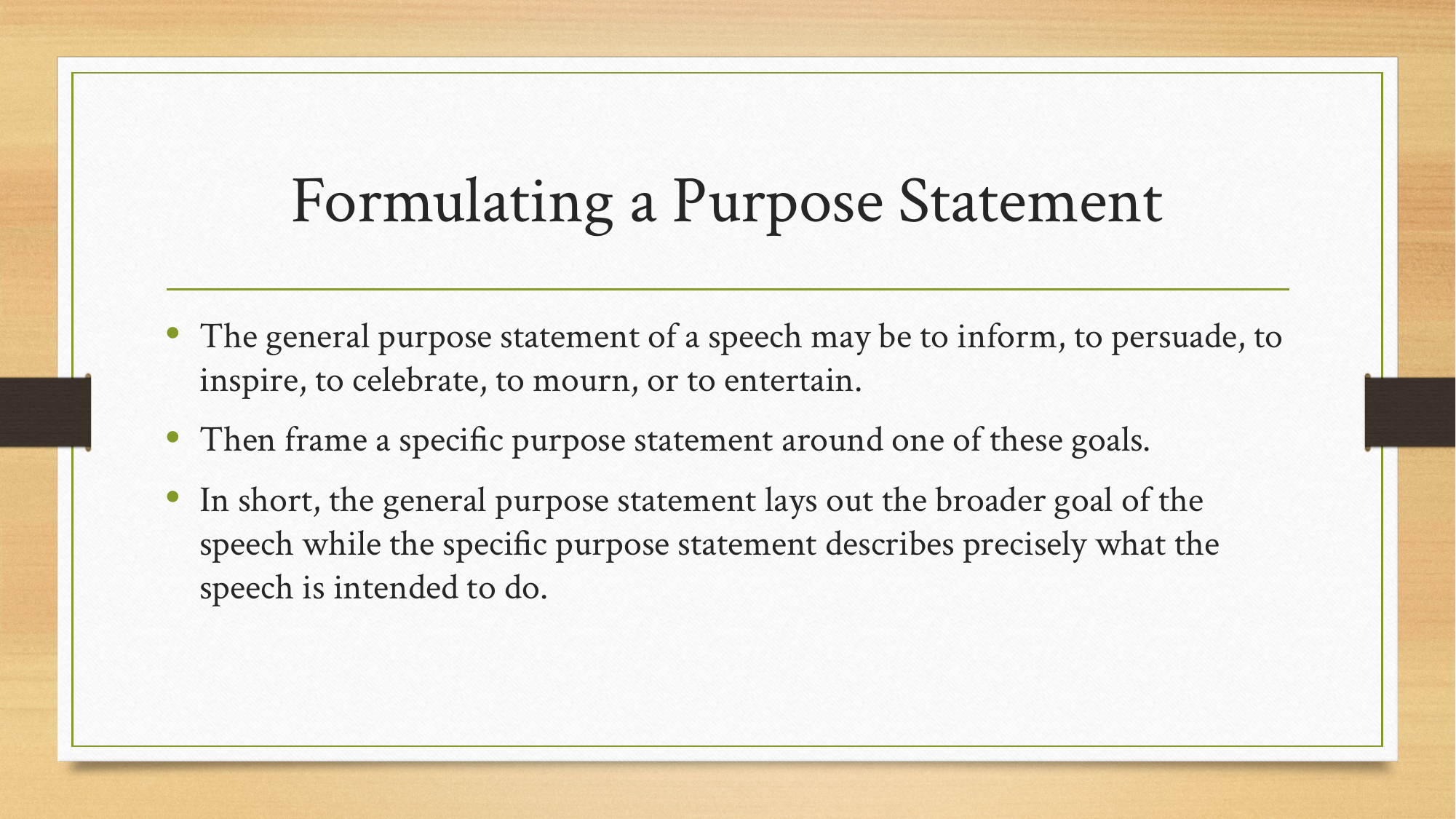

# Formulating a Purpose Statement
The general purpose statement of a speech may be to inform, to persuade, to inspire, to celebrate, to mourn, or to entertain.
Then frame a specific purpose statement around one of these goals.
In short, the general purpose statement lays out the broader goal of the speech while the specific purpose statement describes precisely what the speech is intended to do.